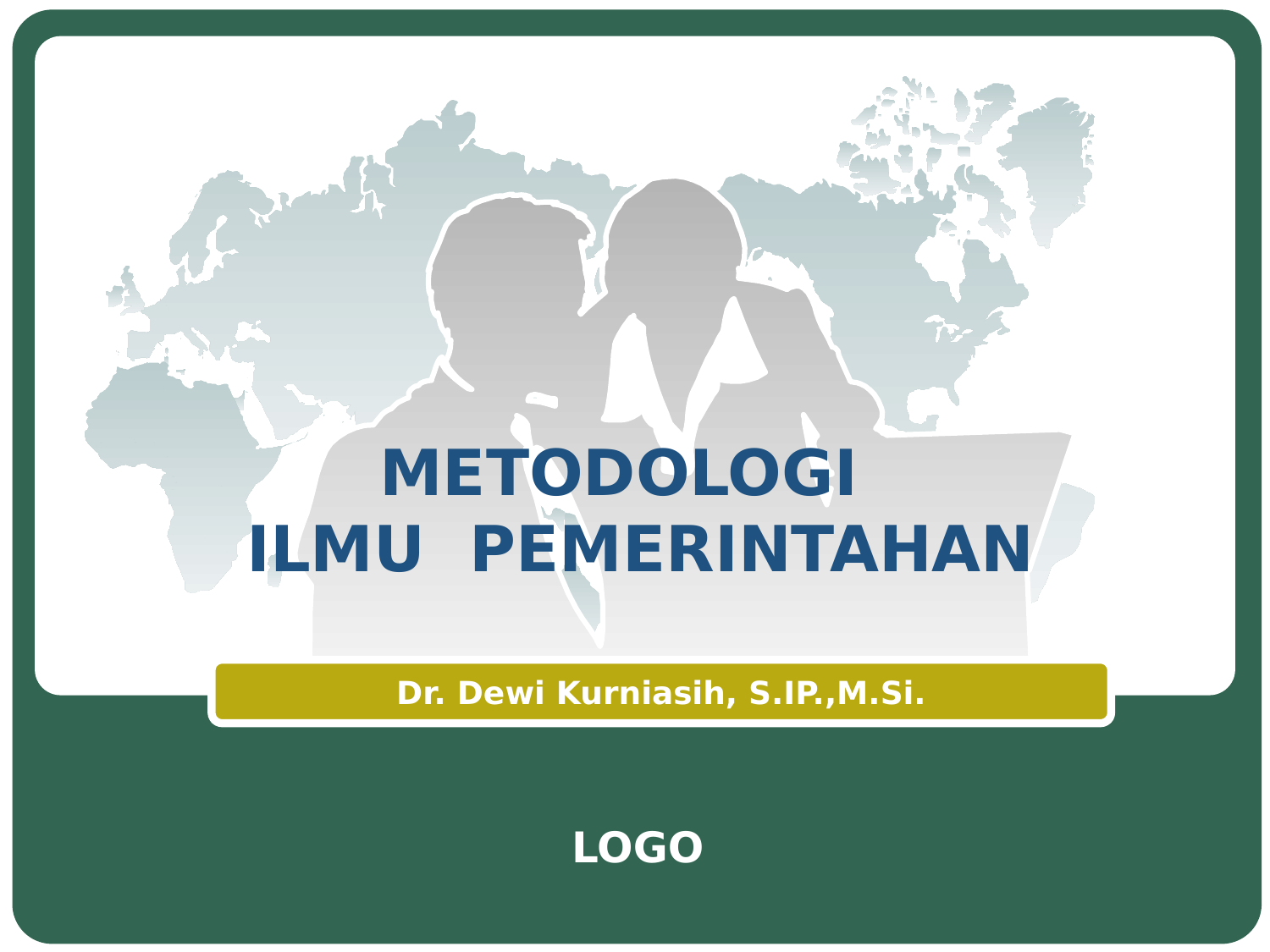

# METODOLOGI ILMU  PEMERINTAHAN
Dr. Dewi Kurniasih, S.IP.,M.Si.